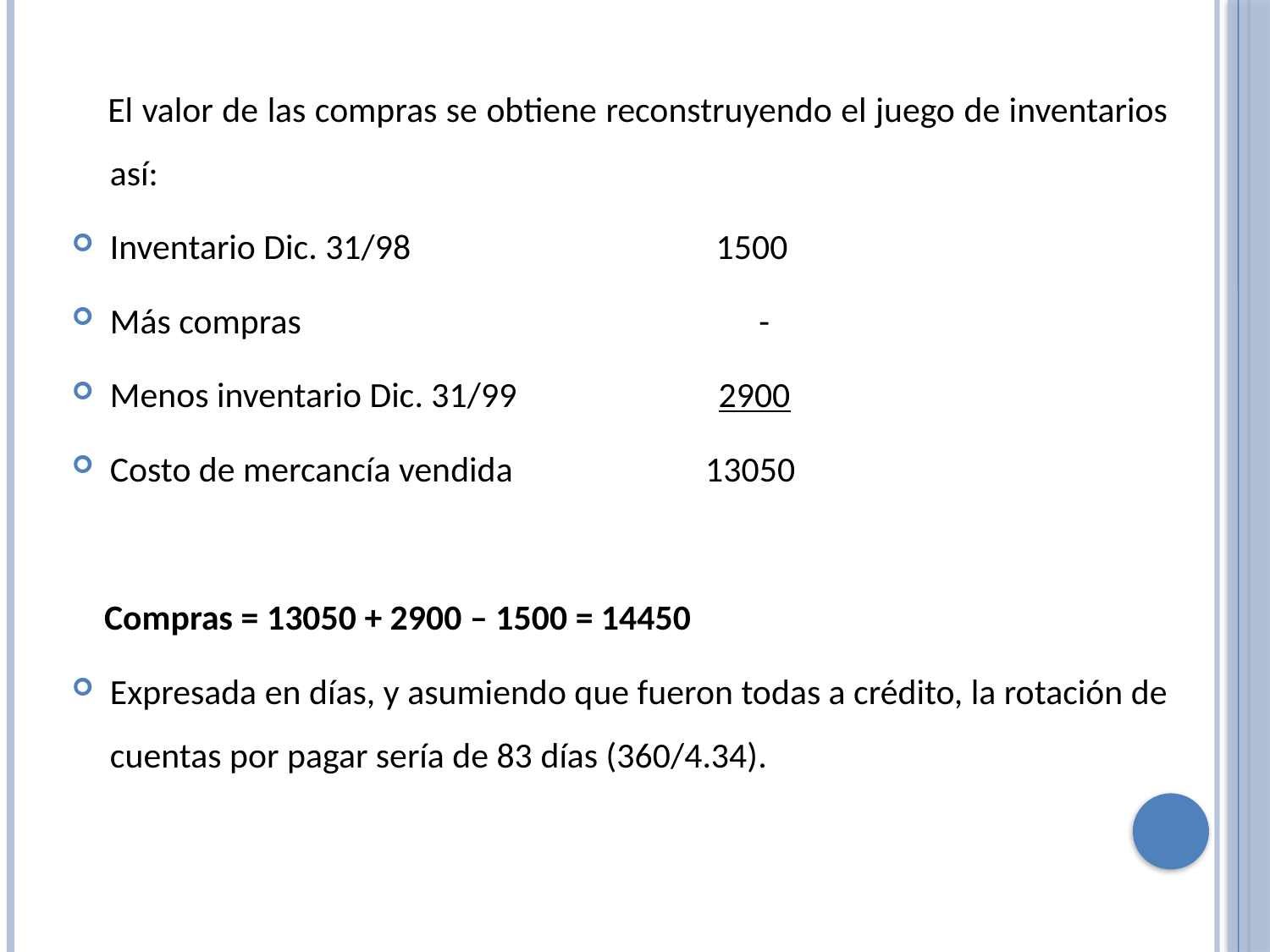

El valor de las compras se obtiene reconstruyendo el juego de inventarios así:
Inventario Dic. 31/98                                      1500
Más compras                                                         -
Menos inventario Dic. 31/99                         2900
Costo de mercancía vendida                        13050

    Compras = 13050 + 2900 – 1500 = 14450
Expresada en días, y asumiendo que fueron todas a crédito, la rotación de cuentas por pagar sería de 83 días (360/4.34).